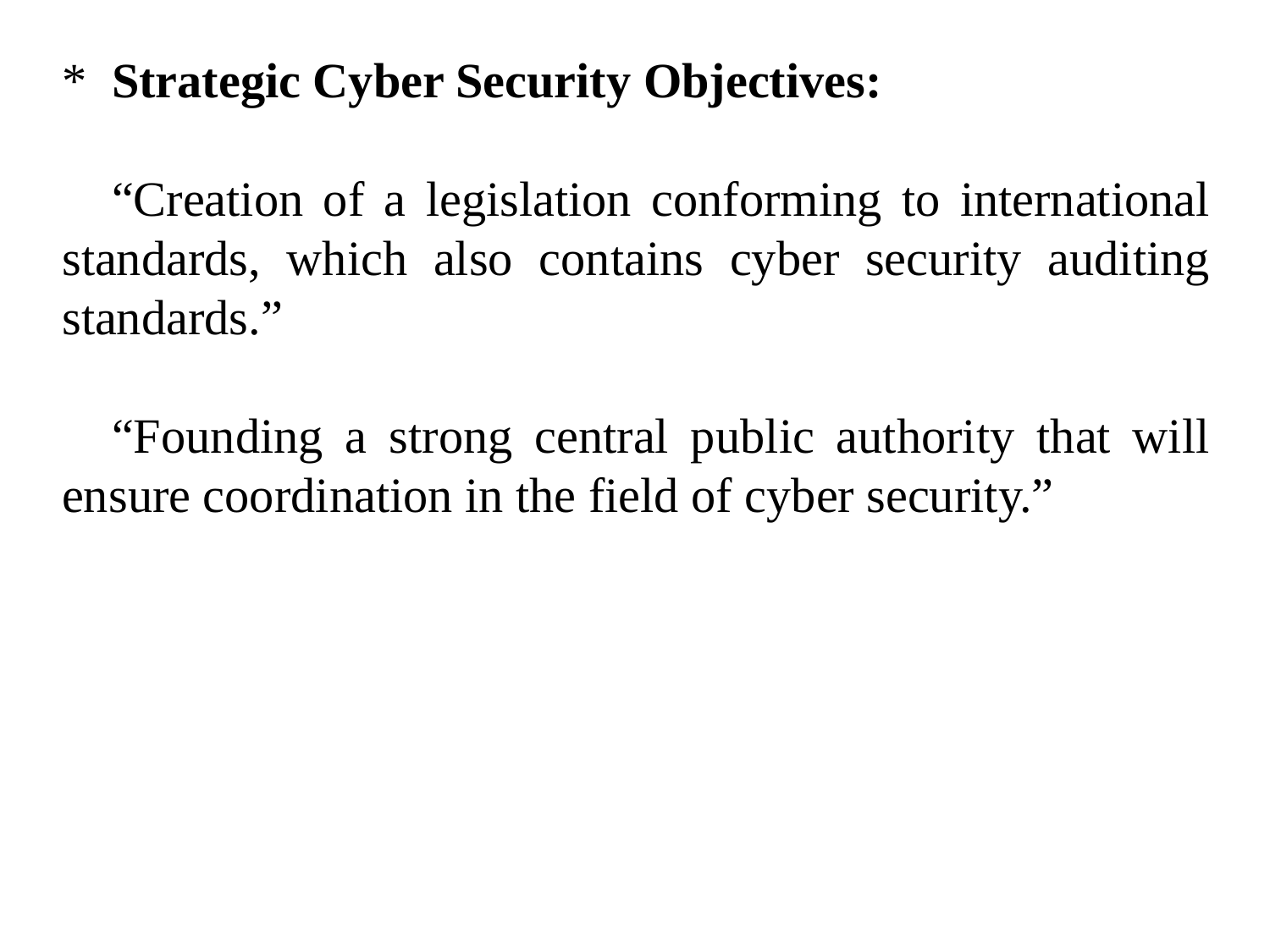

*	Strategic Cyber Security Objectives:

	“Creation of a legislation conforming to international standards, which also contains cyber security auditing standards.”

	“Founding a strong central public authority that will ensure coordination in the field of cyber security.”